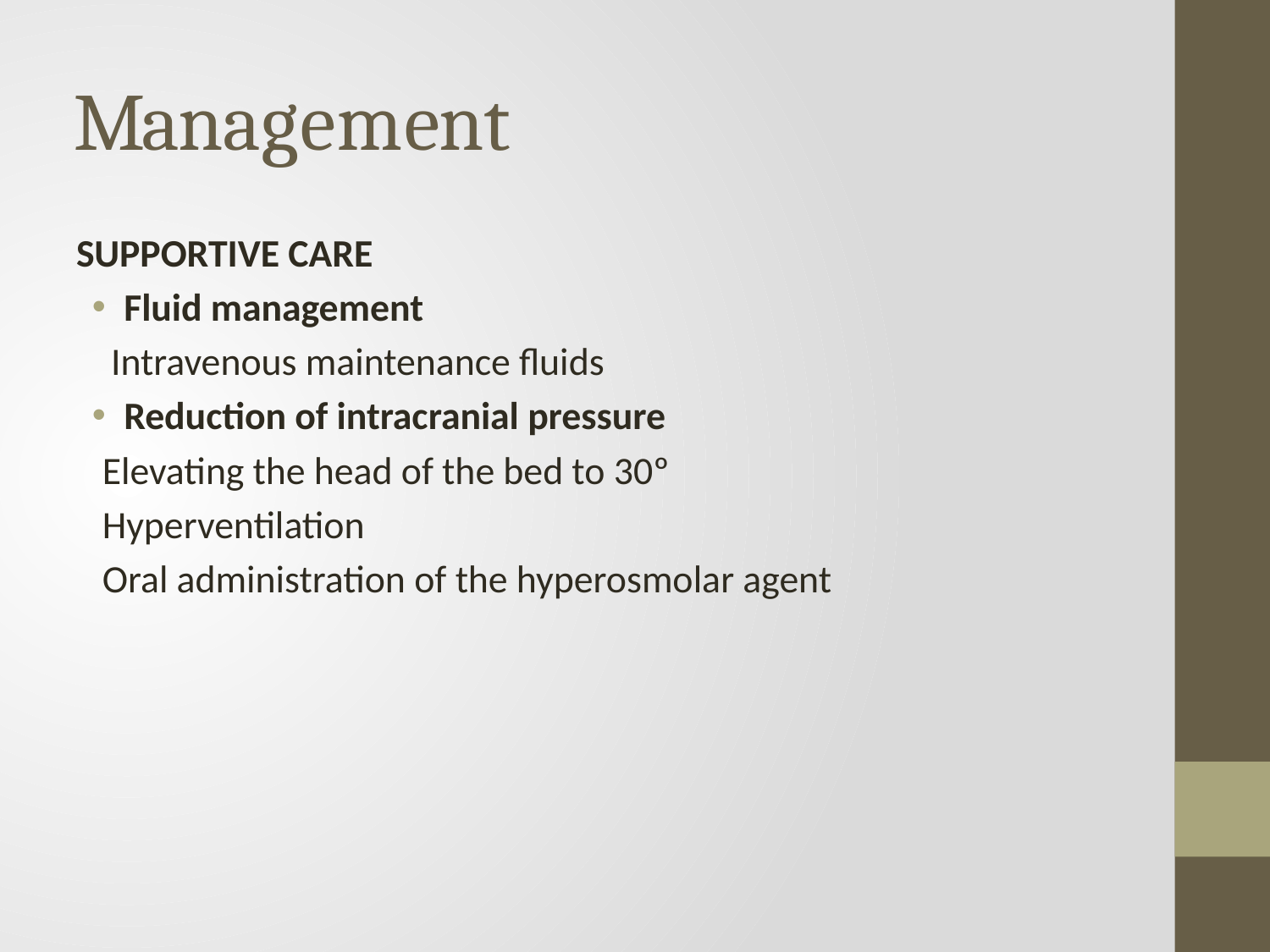

# Management
SUPPORTIVE CARE
Fluid management
    Intravenous maintenance fluids
Reduction of intracranial pressure
   Elevating the head of the bed to 30º
   Hyperventilation
   Oral administration of the hyperosmolar agent